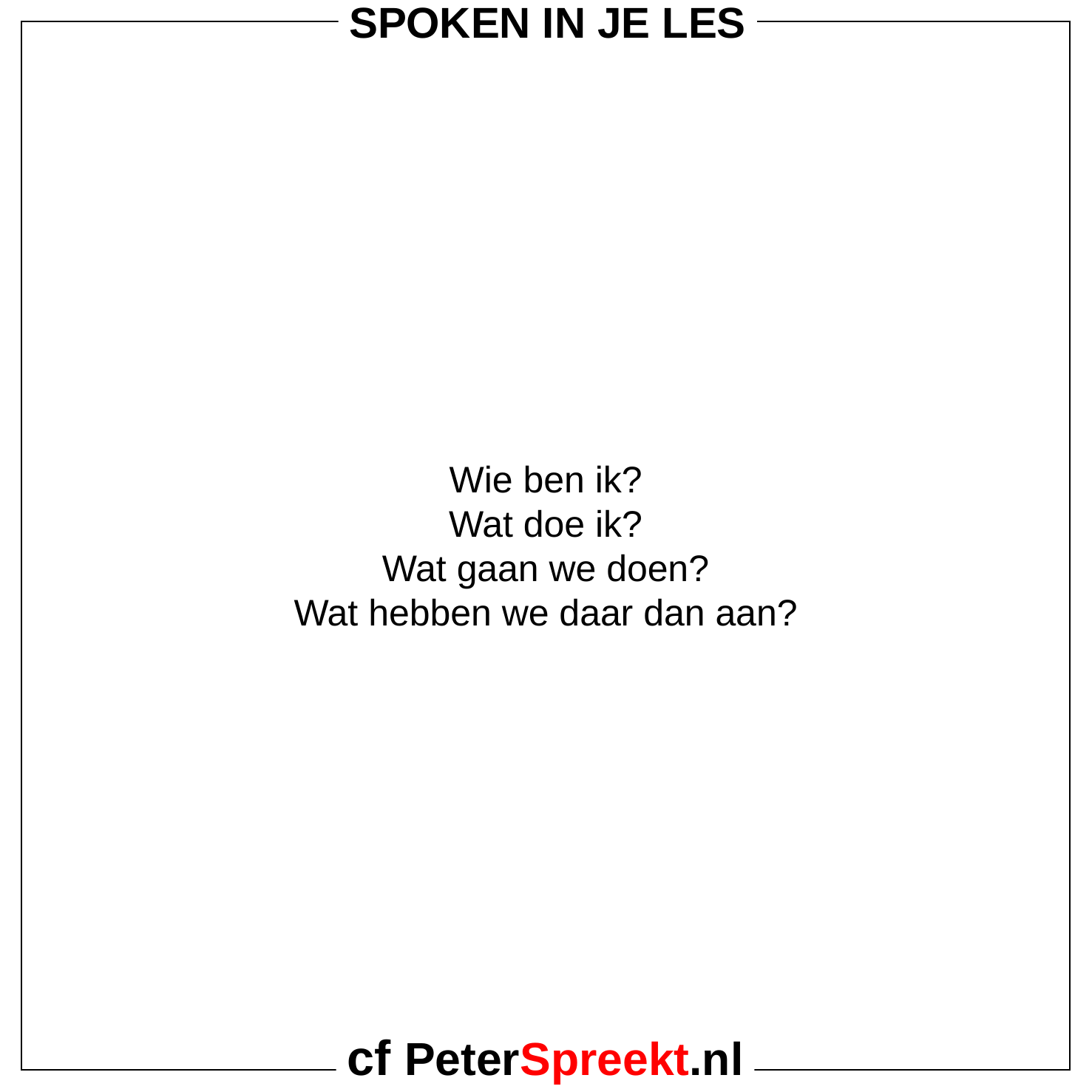

Spoken in je les

Wie ben ik?
Wat doe ik?
Wat gaan we doen?
Wat hebben we daar dan aan?
cf PeterSpreekt.nl